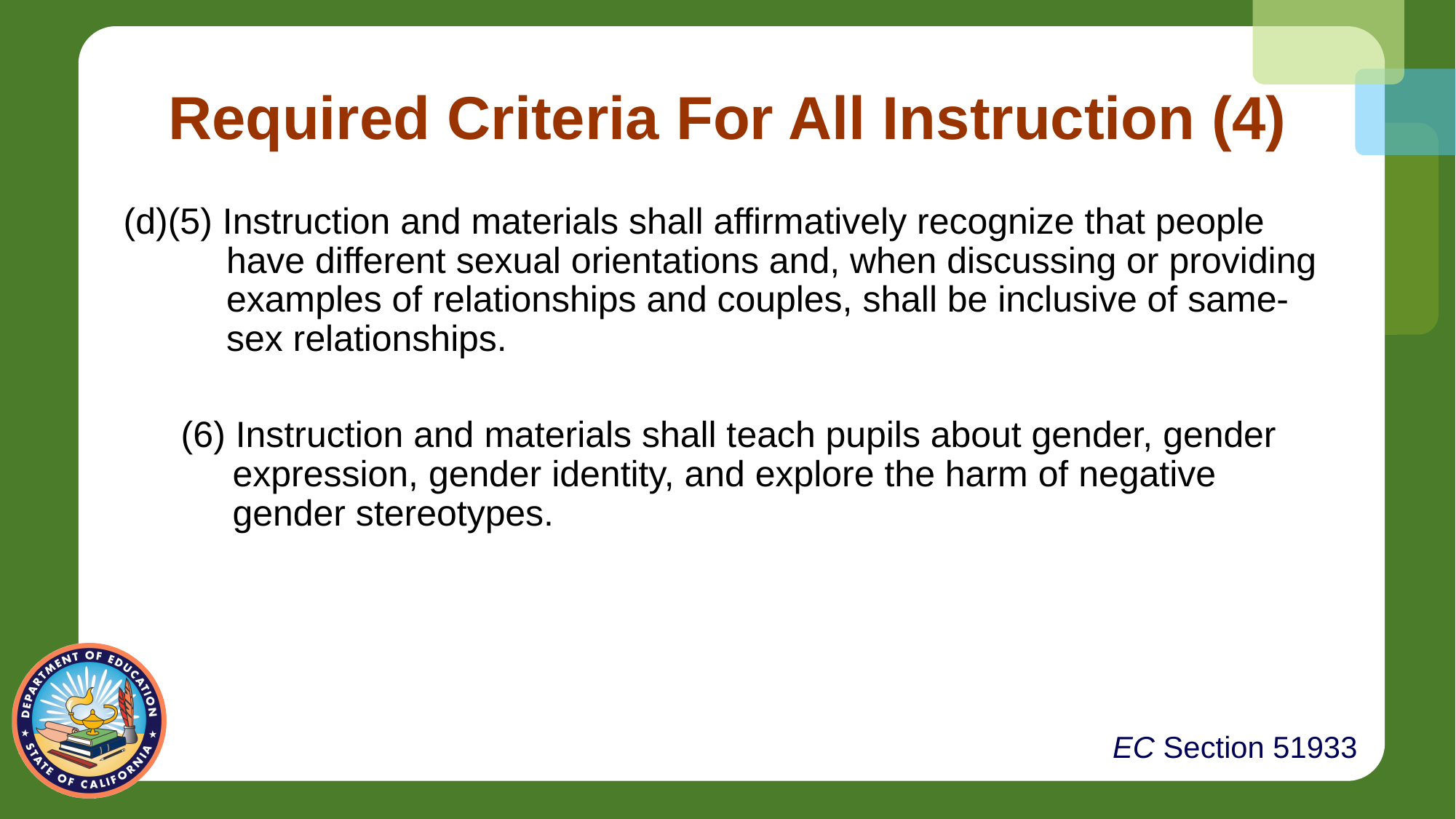

Required Criteria For All Instruction (4)

(d)(5) Instruction and materials shall affirmatively recognize that people have different sexual orientations and, when discussing or providing examples of relationships and couples, shall be inclusive of same-sex relationships.

 (6) Instruction and materials shall teach pupils about gender, gender expression, gender identity, and explore the harm of negative gender stereotypes.
EC Section 51933